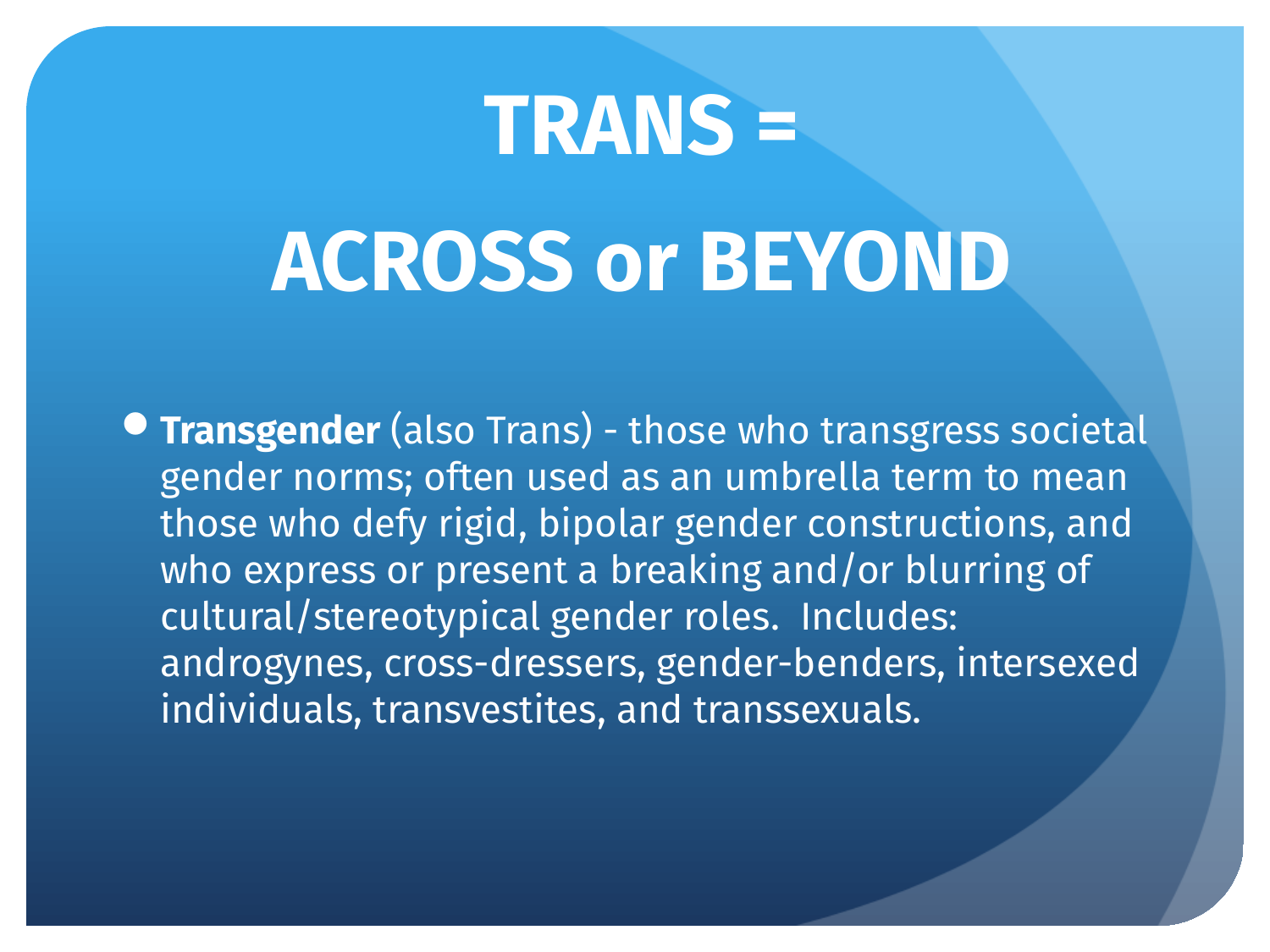

TRANS =
ACROSS or BEYOND
Transgender (also Trans) - those who transgress societal gender norms; often used as an umbrella term to mean those who defy rigid, bipolar gender constructions, and who express or present a breaking and/or blurring of cultural/stereotypical gender roles.  Includes:  androgynes, cross-dressers, gender-benders, intersexed individuals, transvestites, and transsexuals.